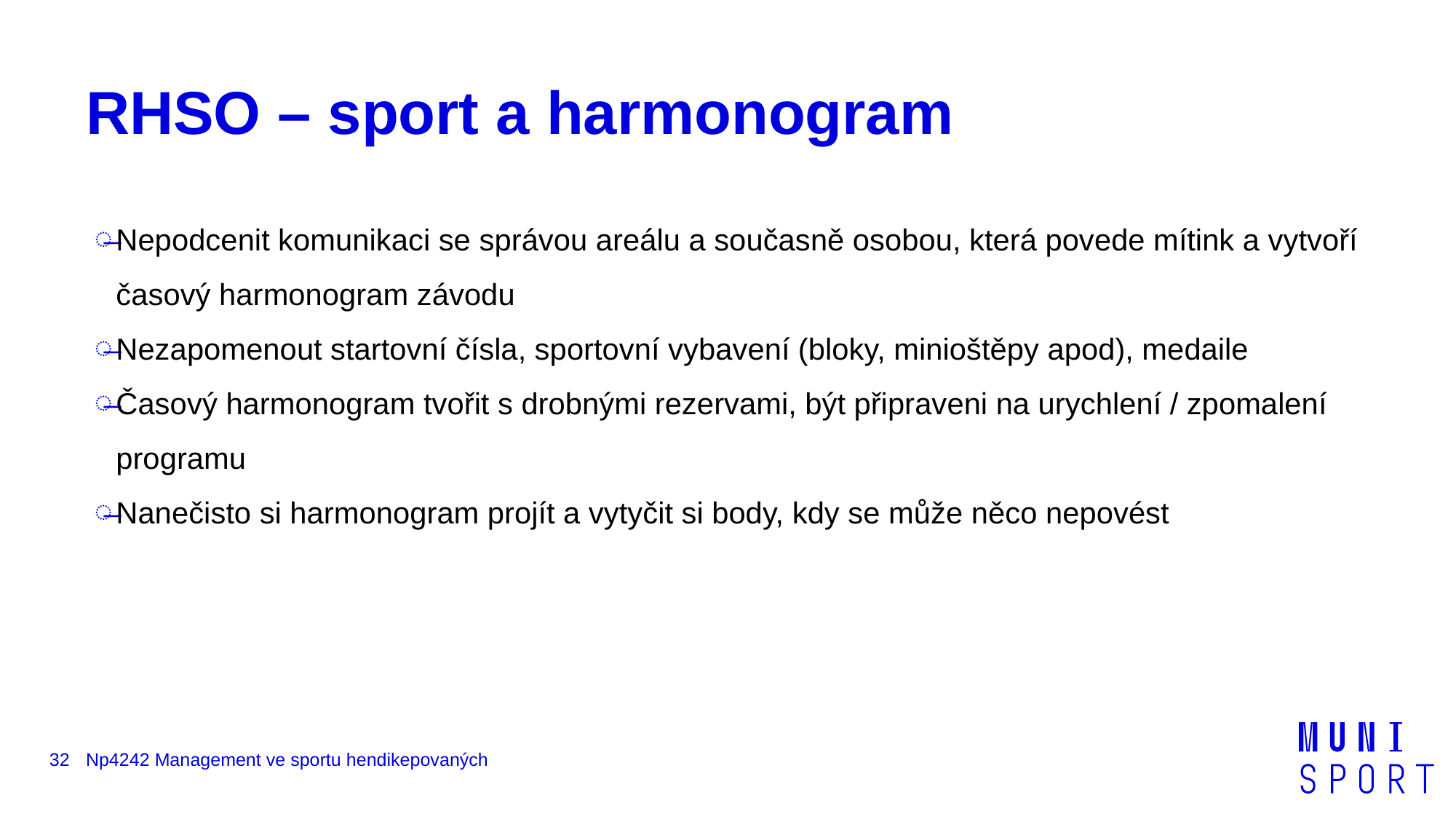

# RHSO – sport a harmonogram
Nepodcenit komunikaci se správou areálu a současně osobou, která povede mítink a vytvoří časový harmonogram závodu
Nezapomenout startovní čísla, sportovní vybavení (bloky, minioštěpy apod), medaile
Časový harmonogram tvořit s drobnými rezervami, být připraveni na urychlení / zpomalení programu
Nanečisto si harmonogram projít a vytyčit si body, kdy se může něco nepovést
32
Np4242 Management ve sportu hendikepovaných